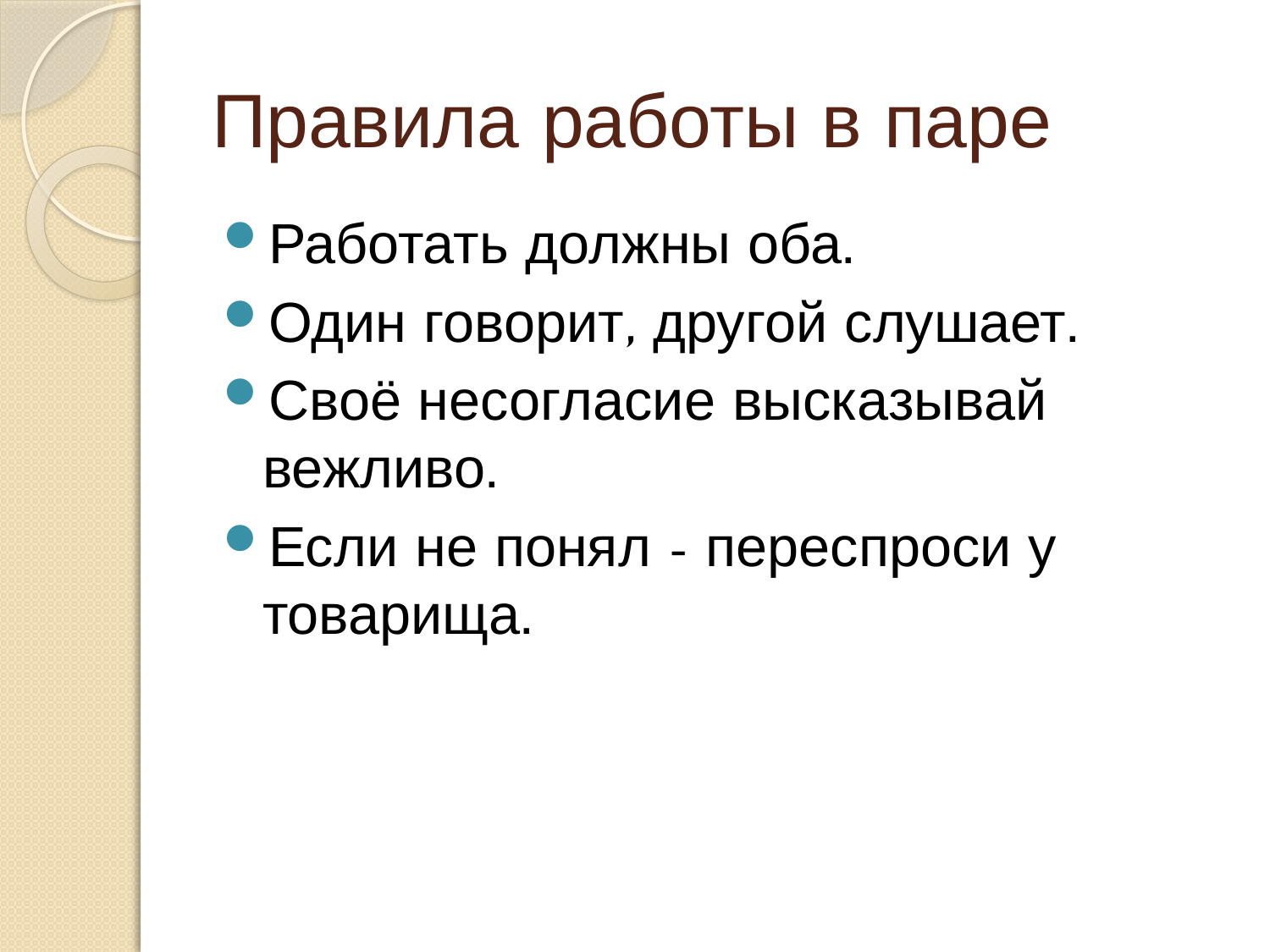

# Правила работы в паре
Работать должны оба.
Один говорит, другой слушает.
Своё несогласие высказывай вежливо.
Если не понял - переспроси у товарища.